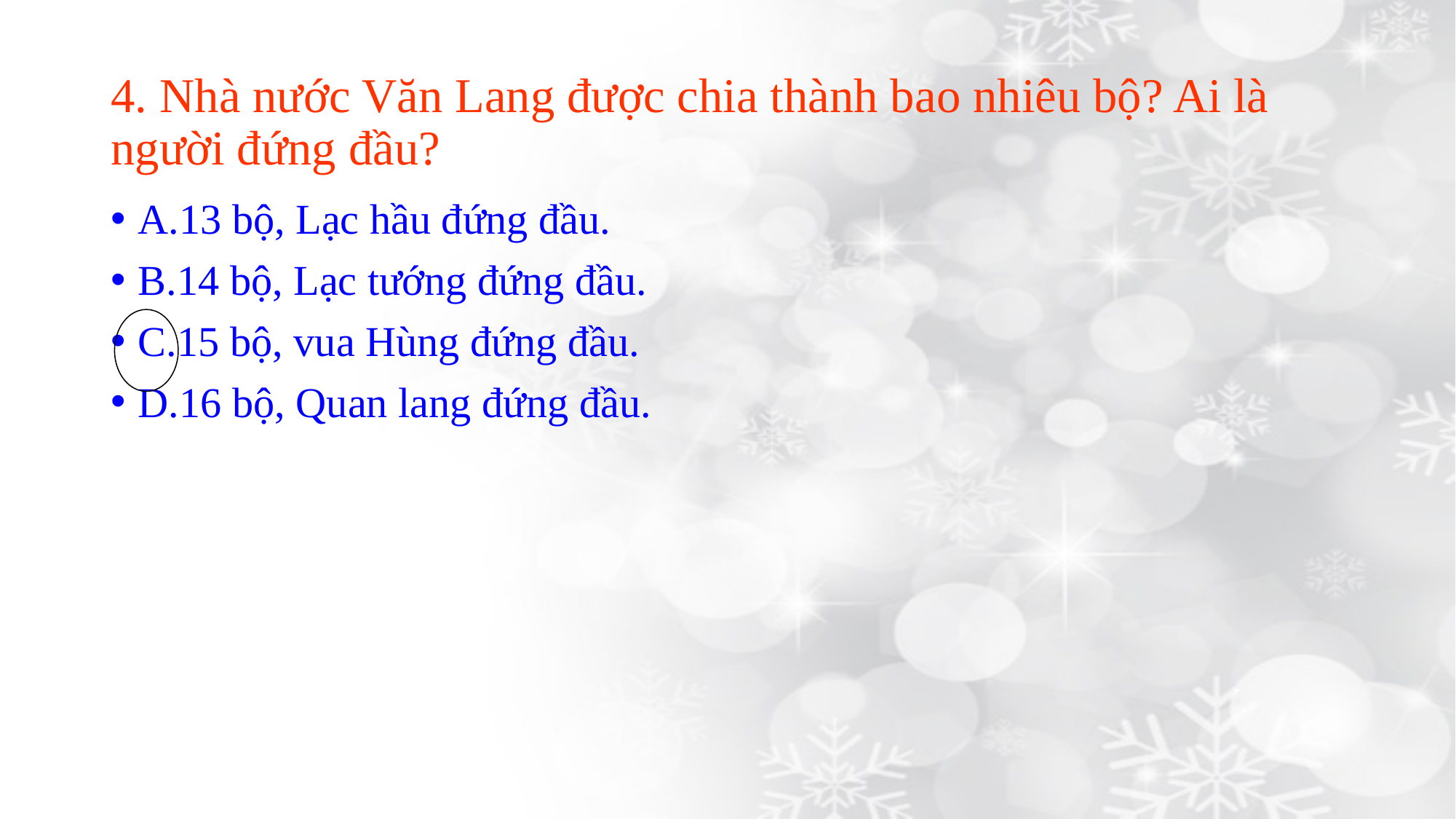

# 4. Nhà nước Văn Lang được chia thành bao nhiêu bộ? Ai là người đứng đầu?
A.13 bộ, Lạc hầu đứng đầu.
B.14 bộ, Lạc tướng đứng đầu.
C.15 bộ, vua Hùng đứng đầu.
D.16 bộ, Quan lang đứng đầu.